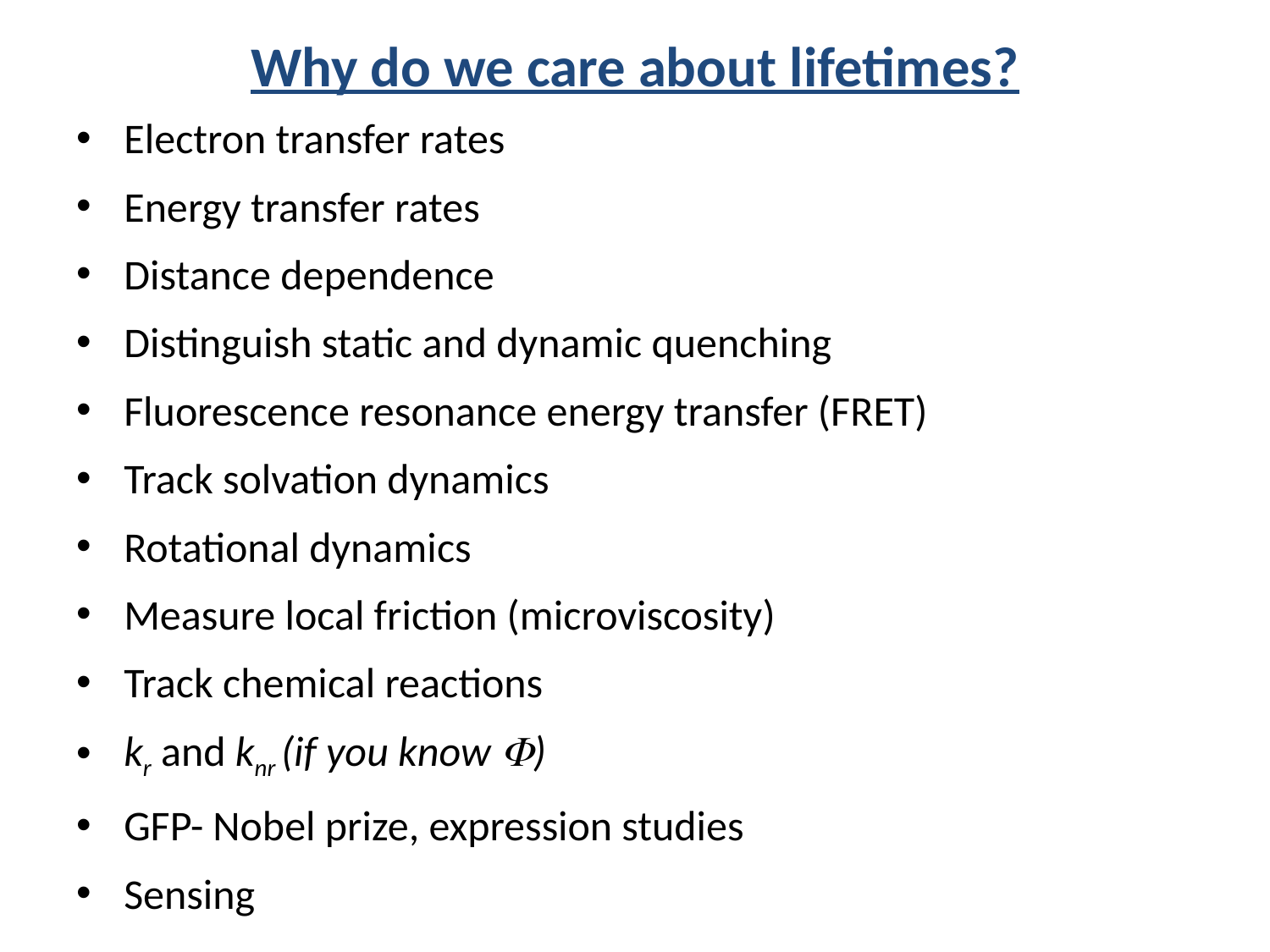

Why do we care about lifetimes?
Electron transfer rates
Energy transfer rates
Distance dependence
Distinguish static and dynamic quenching
Fluorescence resonance energy transfer (FRET)
Track solvation dynamics
Rotational dynamics
Measure local friction (microviscosity)
Track chemical reactions
kr and knr (if you know Φ)
GFP- Nobel prize, expression studies
Sensing